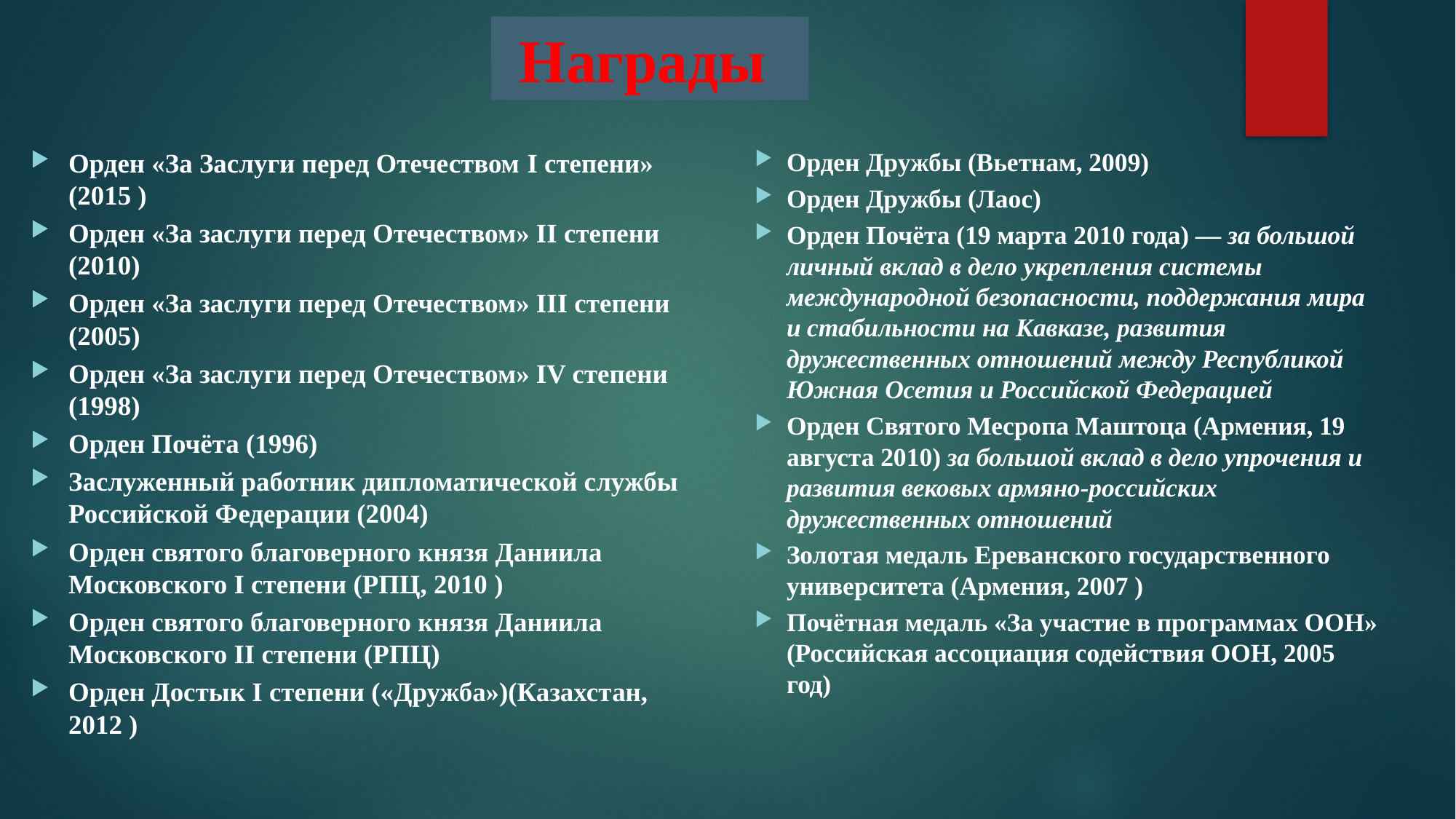

Награды
Орден «За Заслуги перед Отечеством I степени» (2015 )
Орден «За заслуги перед Отечеством» II степени (2010)
Орден «За заслуги перед Отечеством» III степени (2005)
Орден «За заслуги перед Отечеством» IV степени (1998)
Орден Почёта (1996)
Заслуженный работник дипломатической службы Российской Федерации (2004)
Орден святого благоверного князя Даниила Московского I степени (РПЦ, 2010 )
Орден святого благоверного князя Даниила Московского II степени (РПЦ)
Орден Достык I степени («Дружба»)(Казахстан, 2012 )

Орден Дружбы народов (Белоруссия, 2006)
Орден Дружбы (Вьетнам, 2009)
Орден Дружбы (Лаос)
Орден Почёта (19 марта 2010 года) — за большой личный вклад в дело укрепления системы международной безопасности, поддержания мира и стабильности на Кавказе, развития дружественных отношений между Республикой Южная Осетия и Российской Федерацией
Орден Святого Месропа Маштоца (Армения, 19 августа 2010) за большой вклад в дело упрочения и развития вековых армяно-российских дружественных отношений
Золотая медаль Ереванского государственного университета (Армения, 2007 )
Почётная медаль «За участие в программах ООН» (Российская ассоциация содействия ООН, 2005 год)